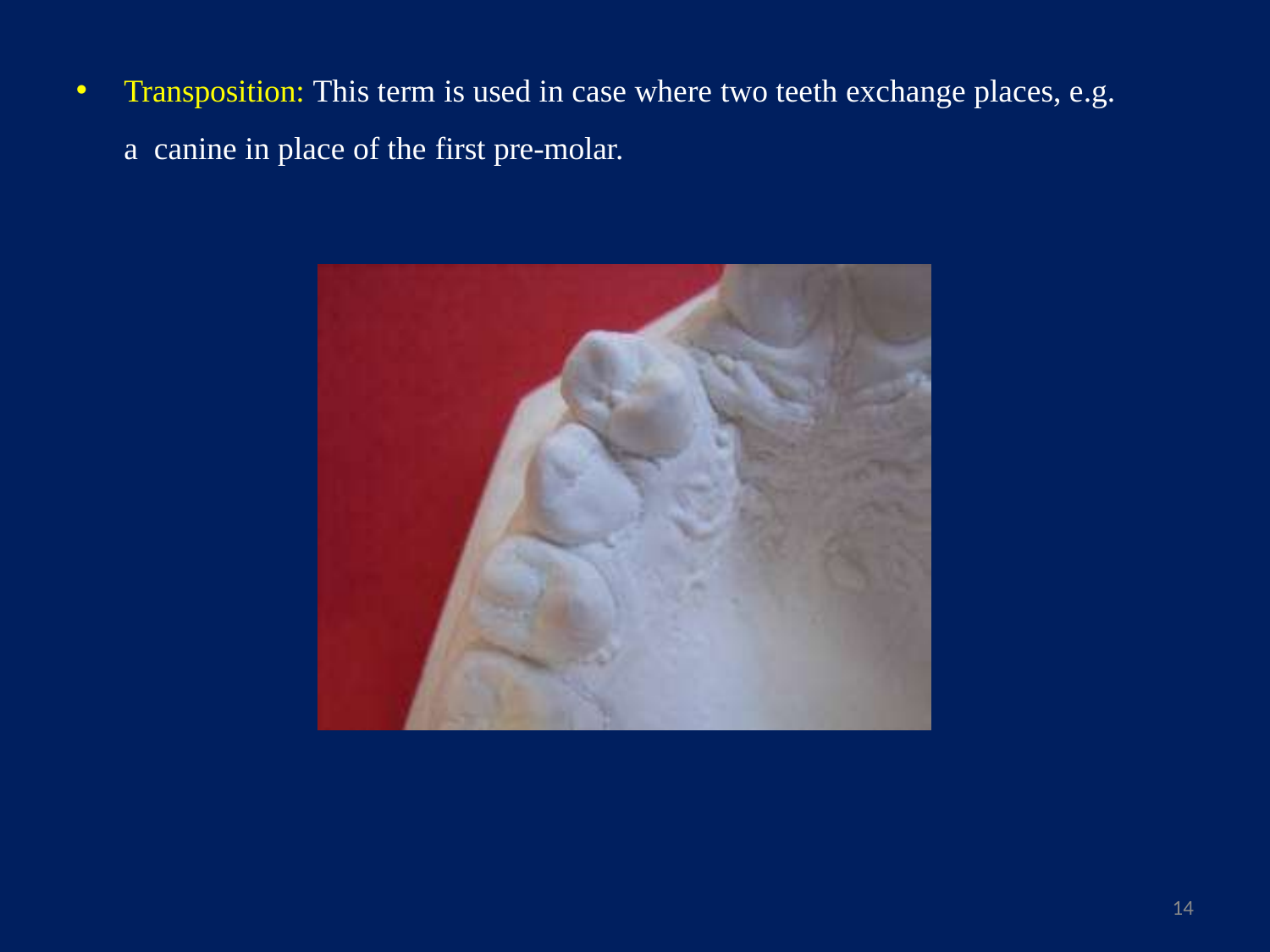

Transposition: This term is used in case where two teeth exchange places, e.g. a  canine in place of the first pre-molar.

14